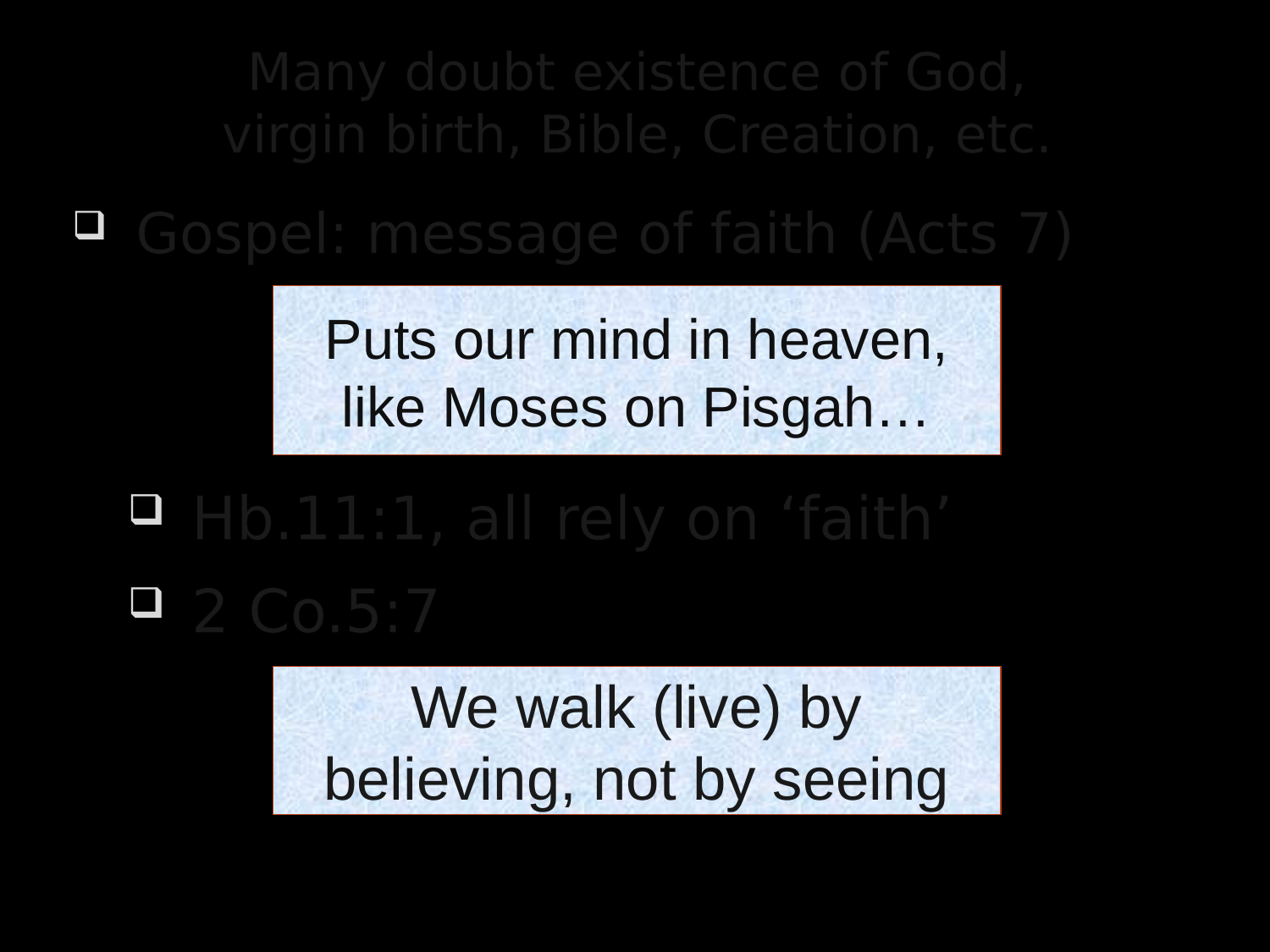

# Many doubt existence of God, virgin birth, Bible, Creation, etc.
Gospel: message of faith (Acts 7)

Hb.11:1, all rely on ‘faith’
2 Co.5:7
Puts our mind in heaven,
like Moses on Pisgah…
We walk (live) by believing, not by seeing